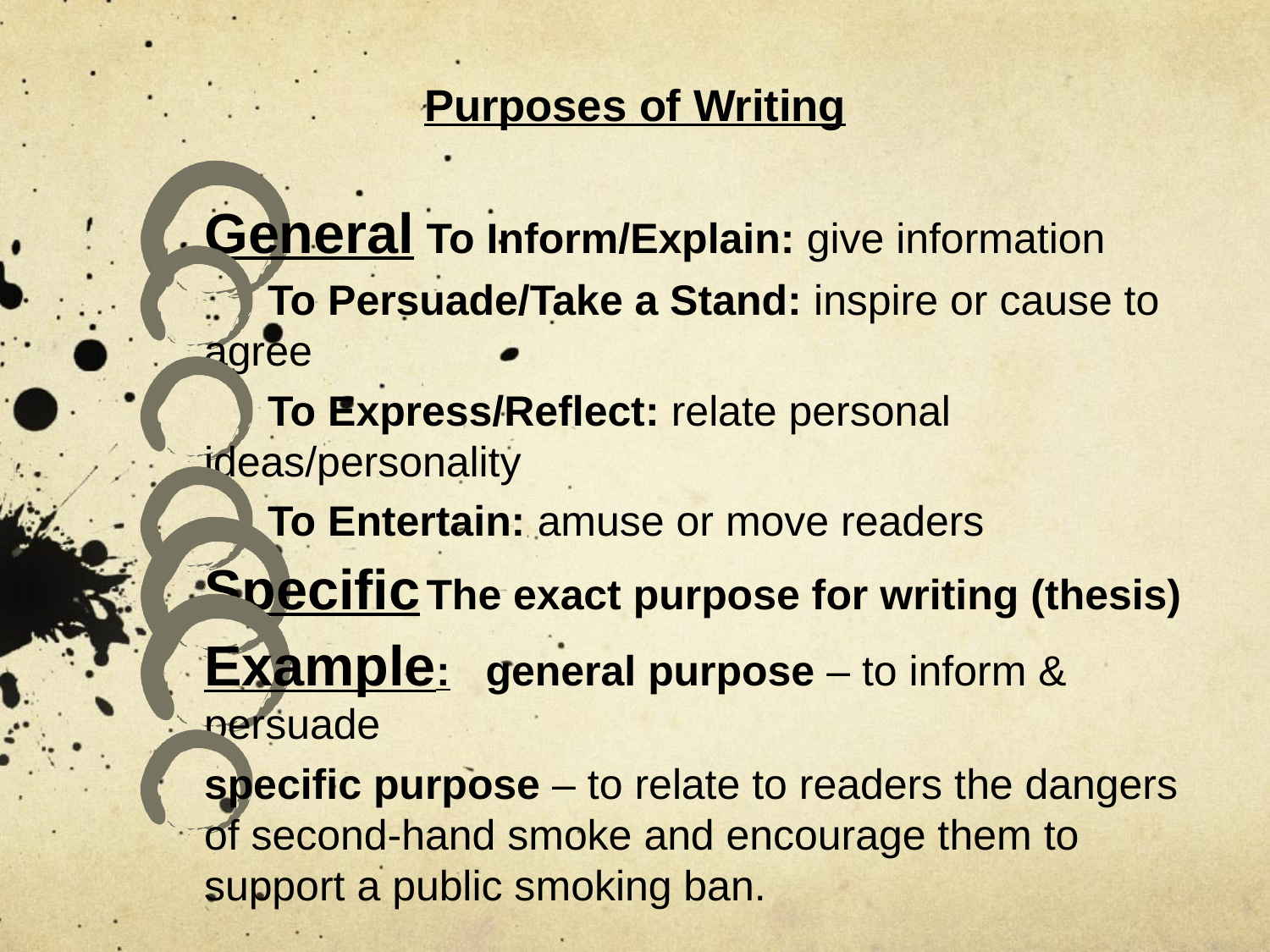

# Purposes of Writing
General	To Inform/Explain: give information
		To Persuade/Take a Stand: inspire or cause to agree
		To Express/Reflect: relate personal ideas/personality
		To Entertain: amuse or move readers
Specific	The exact purpose for writing (thesis)
Example:   general purpose – to inform & persuade
specific purpose – to relate to readers the dangers of second-hand smoke and encourage them to support a public smoking ban.